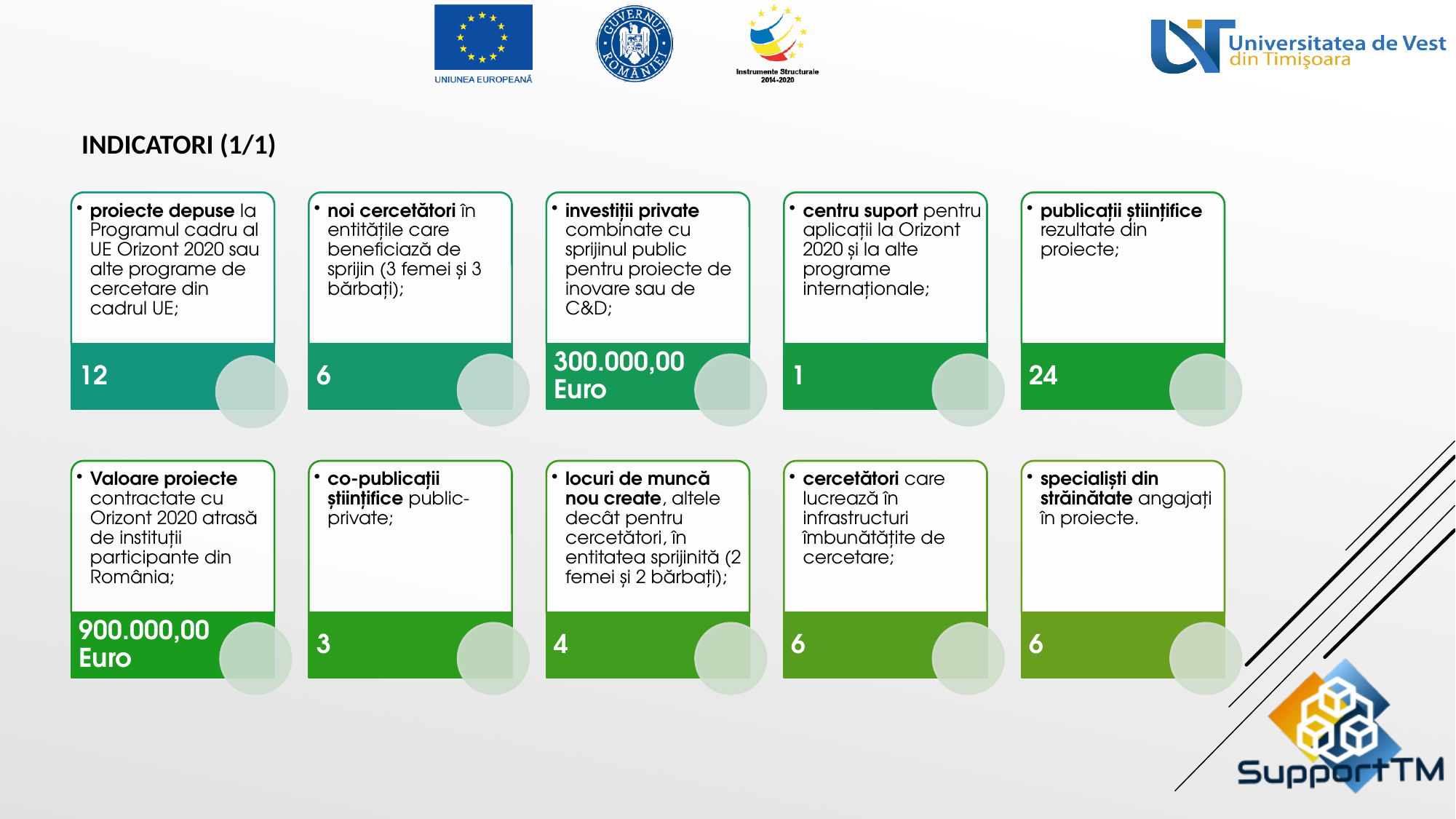

INDICATORI (1/1)

proiecte depuse la Programul cadru al UE Orizont 2020 sau alte programe de cercetare din cadrul UE;
12
noi cercetători în entitățile care beneficiază de sprijin (3 femei și 3 bărbați);
6
investiții private combinate cu sprijinul public pentru proiecte de inovare sau de C&D;
300.000,00 Euro
centru suport pentru aplicații la Orizont 2020 și la alte programe internaționale;
1
publicații științifice rezultate din proiecte;
24
Valoare proiecte contractate cu Orizont 2020 atrasă de instituții participante din România;
900.000,00 Euro
co-publicații științifice public-private;
3
locuri de muncă nou create, altele decât pentru cercetători, în entitatea sprijinită (2 femei și 2 bărbați);
4
cercetători care lucrează în infrastructuri îmbunătățite de cercetare;
6
specialiști din străinătate angajați în proiecte.
6